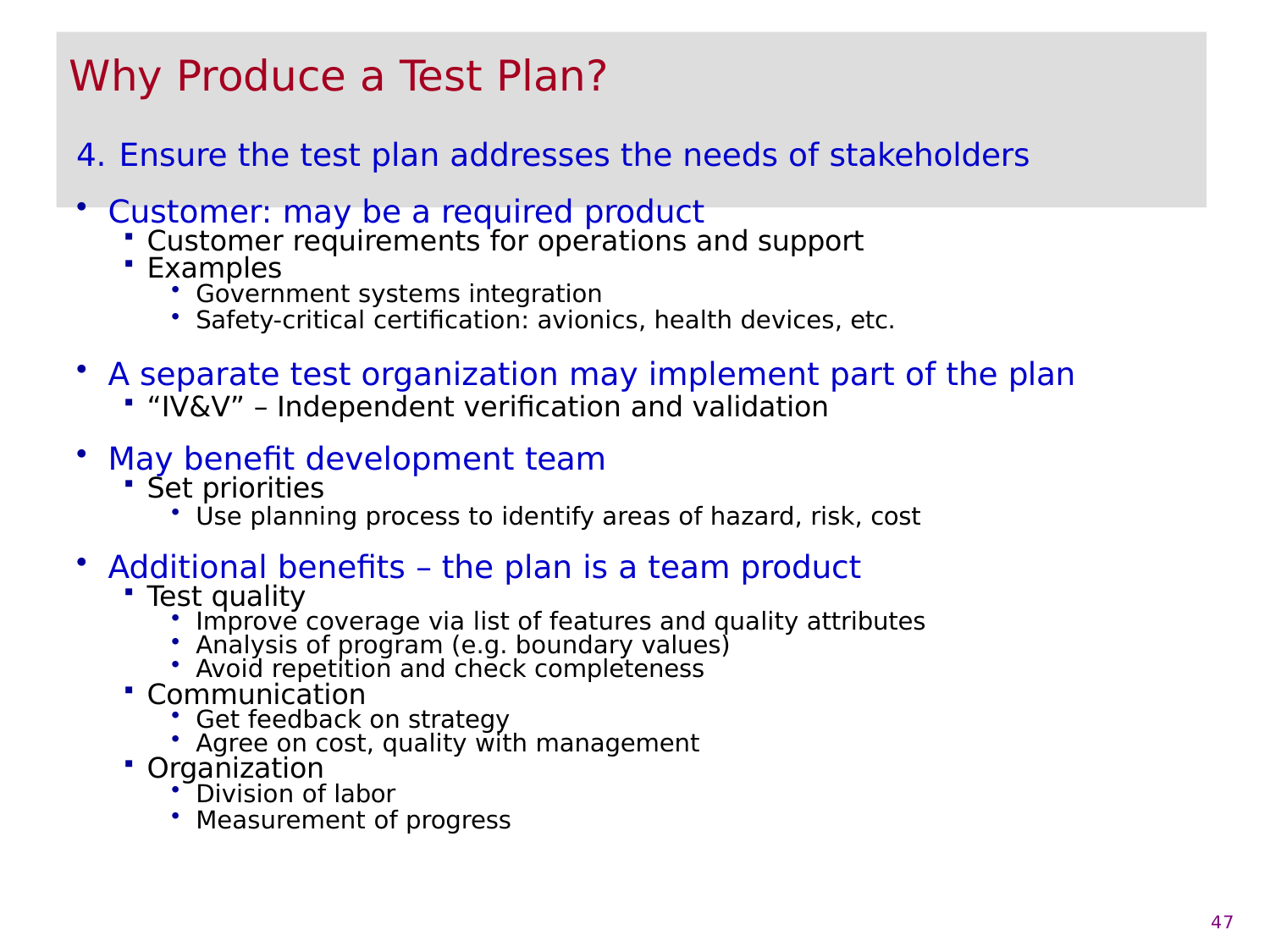

# Why Produce a Test Plan?
Ensure the test plan addresses the needs of stakeholders
Customer: may be a required product
Customer requirements for operations and support
Examples
Government systems integration
Safety-critical certification: avionics, health devices, etc.
A separate test organization may implement part of the plan
“IV&V” – Independent verification and validation
May benefit development team
Set priorities
Use planning process to identify areas of hazard, risk, cost
Additional benefits – the plan is a team product
Test quality
Improve coverage via list of features and quality attributes
Analysis of program (e.g. boundary values)
Avoid repetition and check completeness
Communication
Get feedback on strategy
Agree on cost, quality with management
Organization
Division of labor
Measurement of progress
47